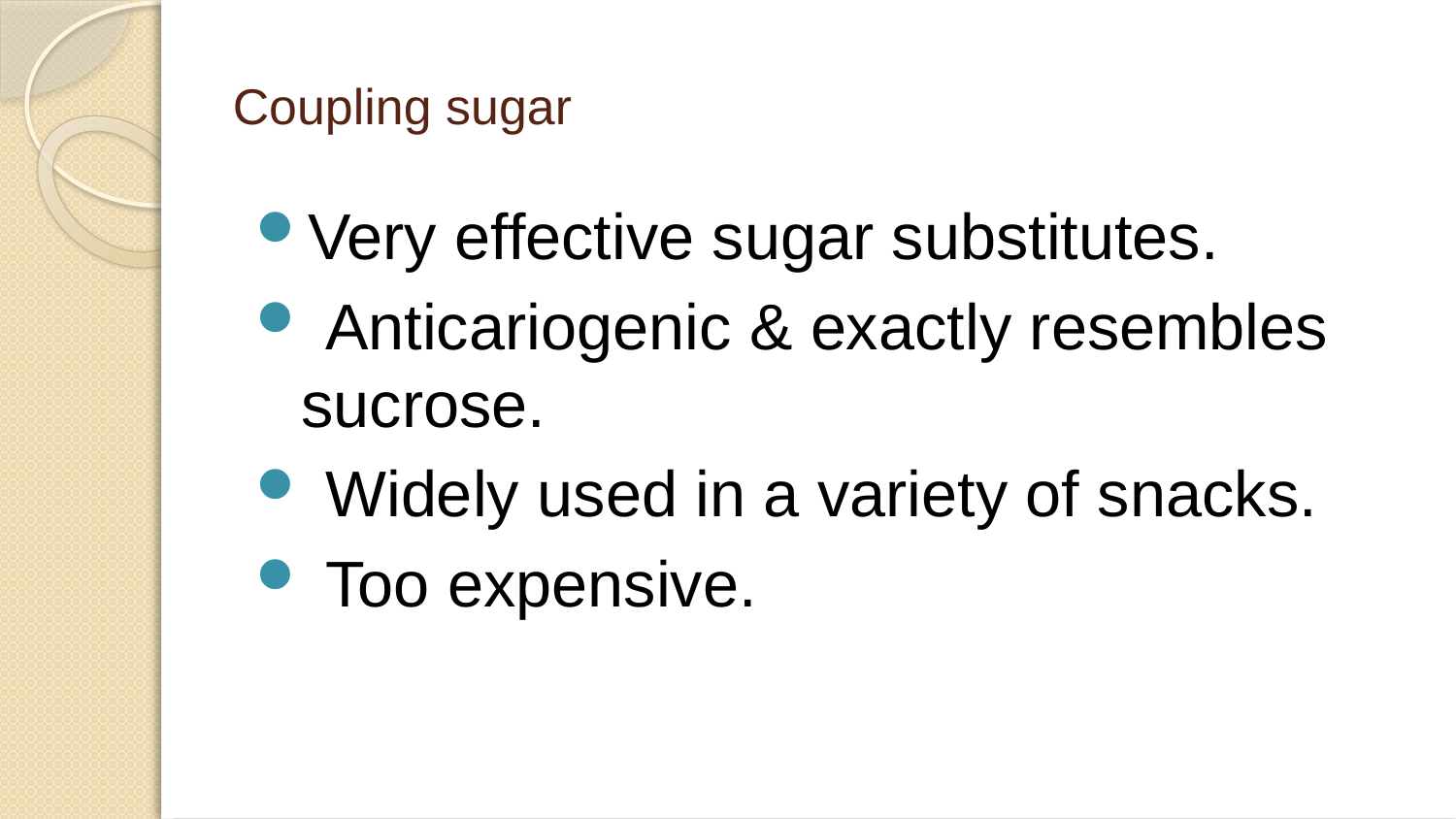

# Coupling sugar
Very effective sugar substitutes.
 Anticariogenic & exactly resembles sucrose.
 Widely used in a variety of snacks.
 Too expensive.